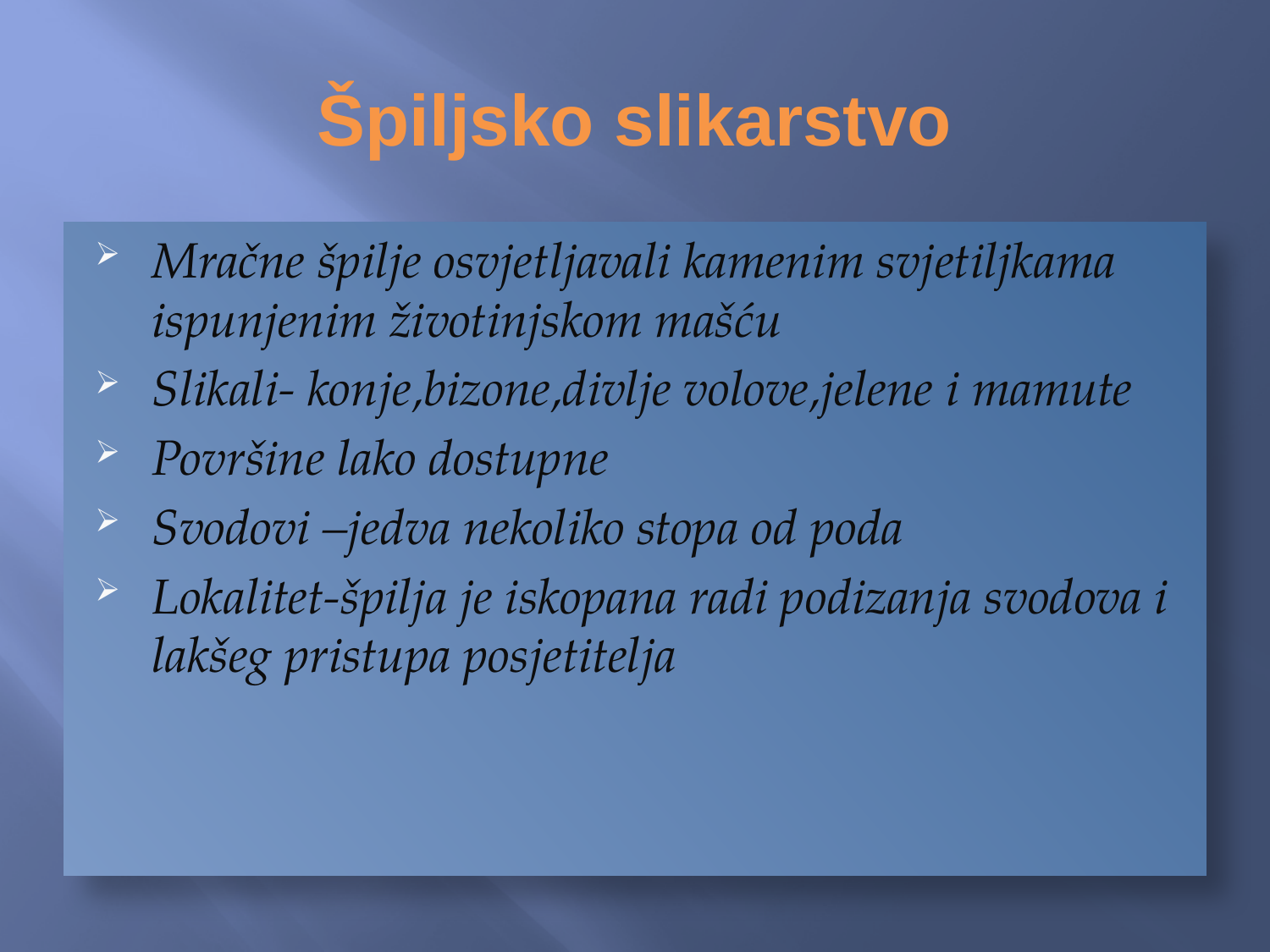

# Špiljsko slikarstvo
Mračne špilje osvjetljavali kamenim svjetiljkama  ispunjenim životinjskom mašću
Slikali- konje,bizone,divlje volove,jelene i mamute
Površine lako dostupne
Svodovi –jedva nekoliko stopa od poda
Lokalitet-špilja je iskopana radi podizanja svodova i lakšeg pristupa posjetitelja